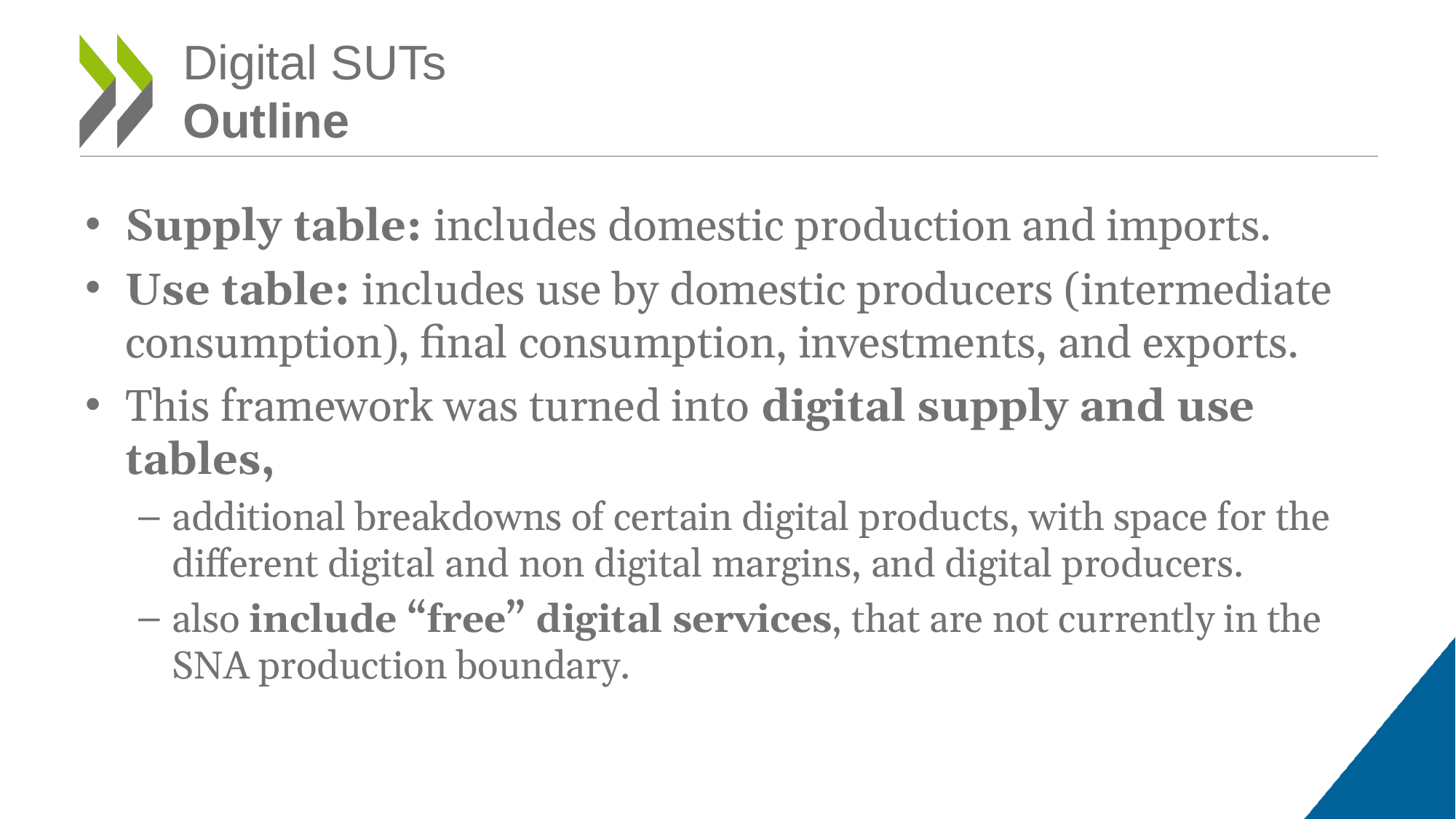

# Digital SUTs Outline
Supply table: includes domestic production and imports.
Use table: includes use by domestic producers (intermediate consumption), final consumption, investments, and exports.
This framework was turned into digital supply and use tables,
additional breakdowns of certain digital products, with space for the different digital and non digital margins, and digital producers.
also include “free” digital services, that are not currently in the SNA production boundary.